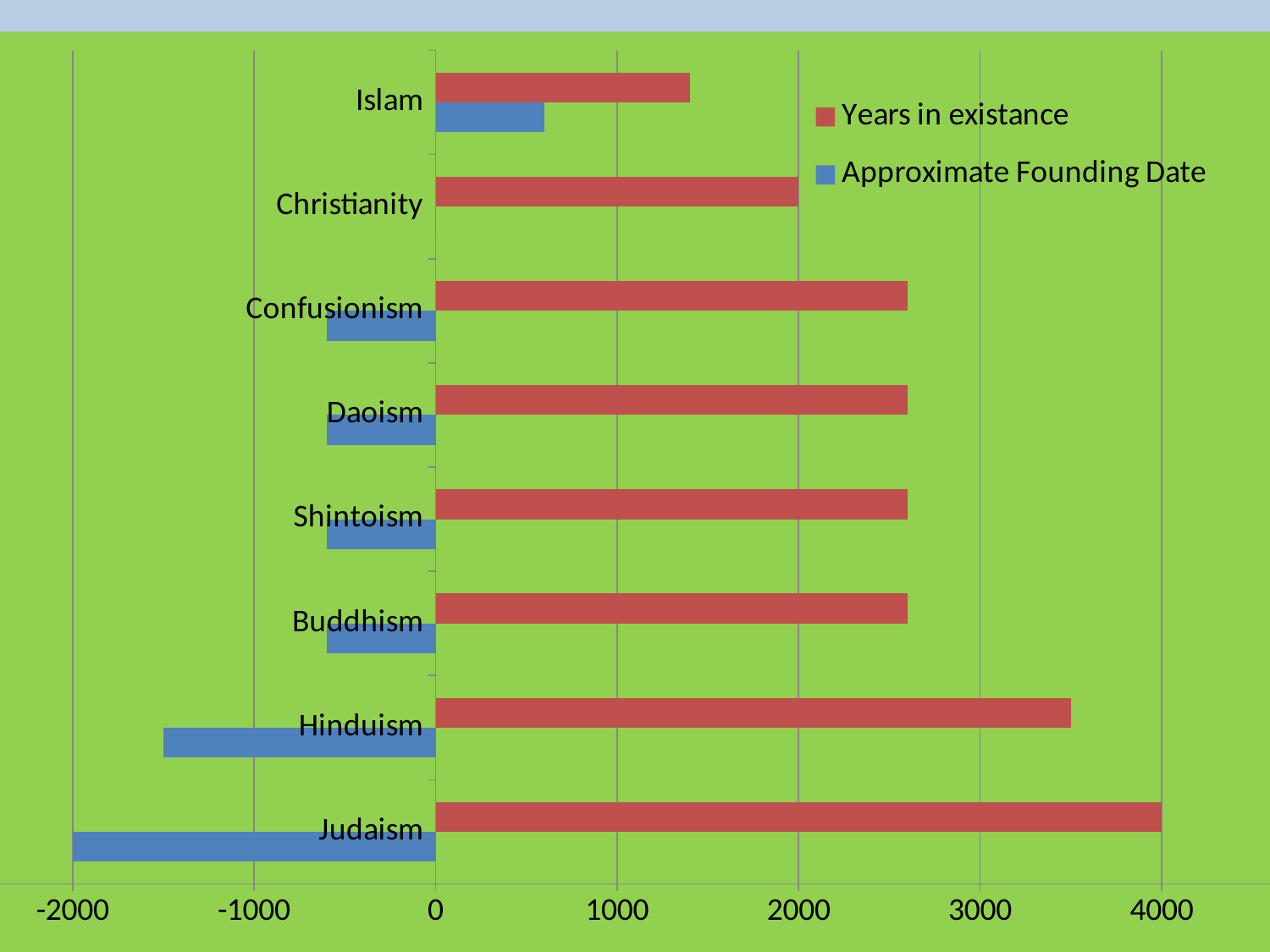

### Chart

| Category | Approximate Founding Date | Years in existance |
|---|---|---|
| Judaism | -2000.0 | 4000.0 |
| Hinduism | -1500.0 | 3500.0 |
| Buddhism | -600.0 | 2600.0 |
| Shintoism | -600.0 | 2600.0 |
| Daoism | -600.0 | 2600.0 |
| Confusionism | -600.0 | 2600.0 |
| Christianity | 0.0 | 2000.0 |
| Islam | 600.0 | 1400.0 |